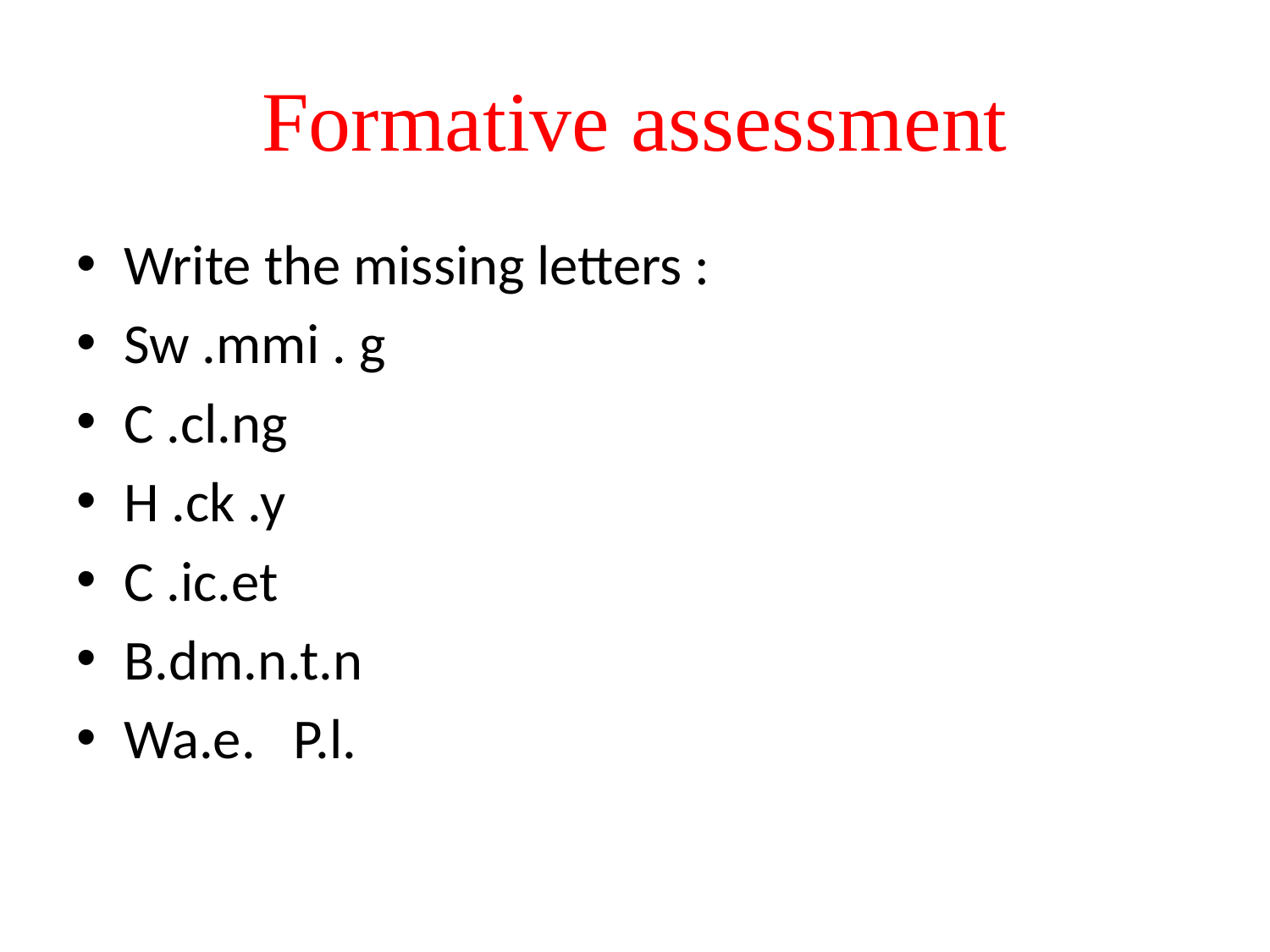

# Formative assessment
Write the missing letters :
Sw .mmi . g
C .cl.ng
H .ck .y
C .ic.et
B.dm.n.t.n
Wa.e.   P.l.